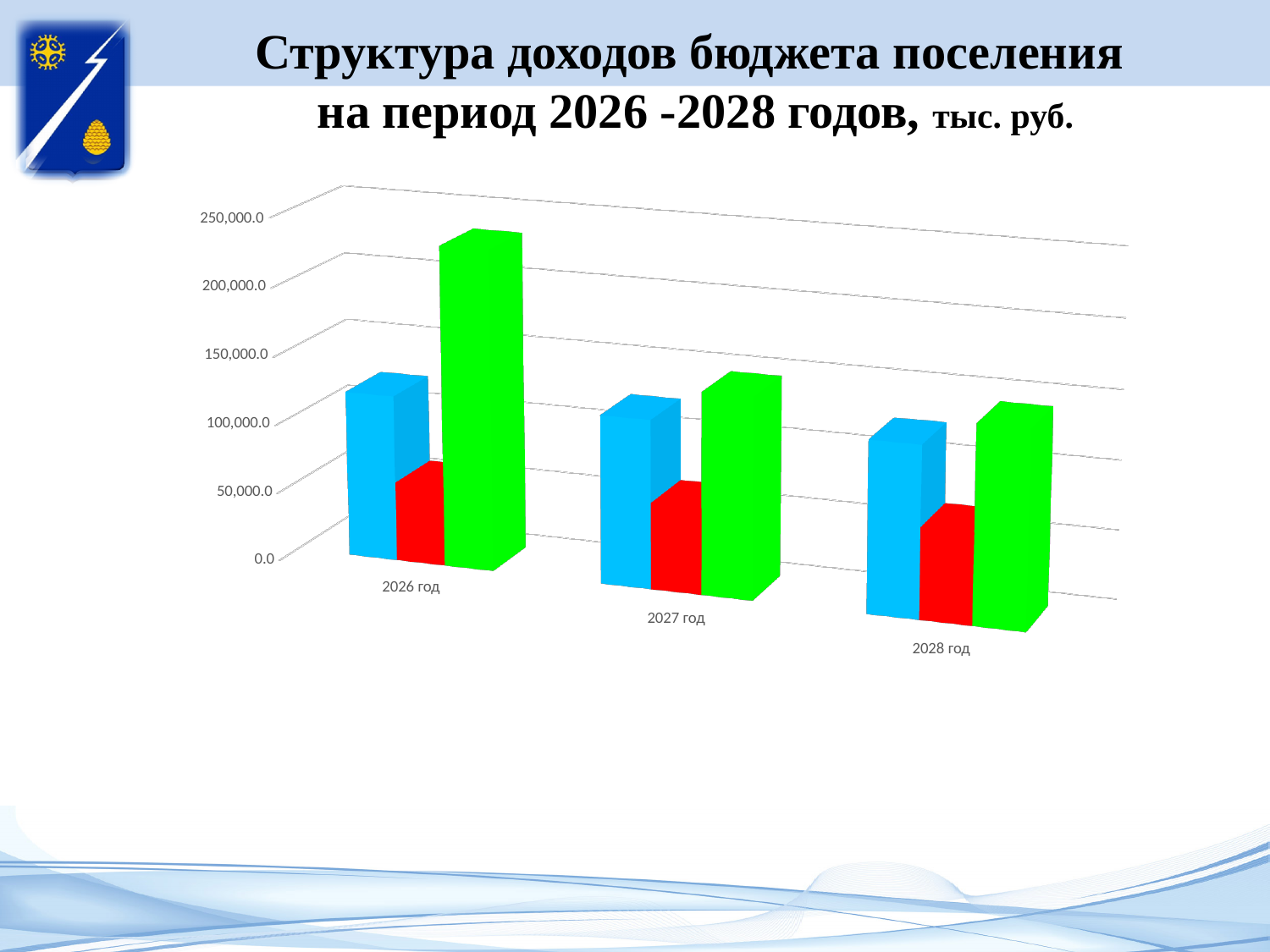

Структура доходов бюджета поселения
на период 2026 -2028 годов, тыс. руб.

[unsupported chart]